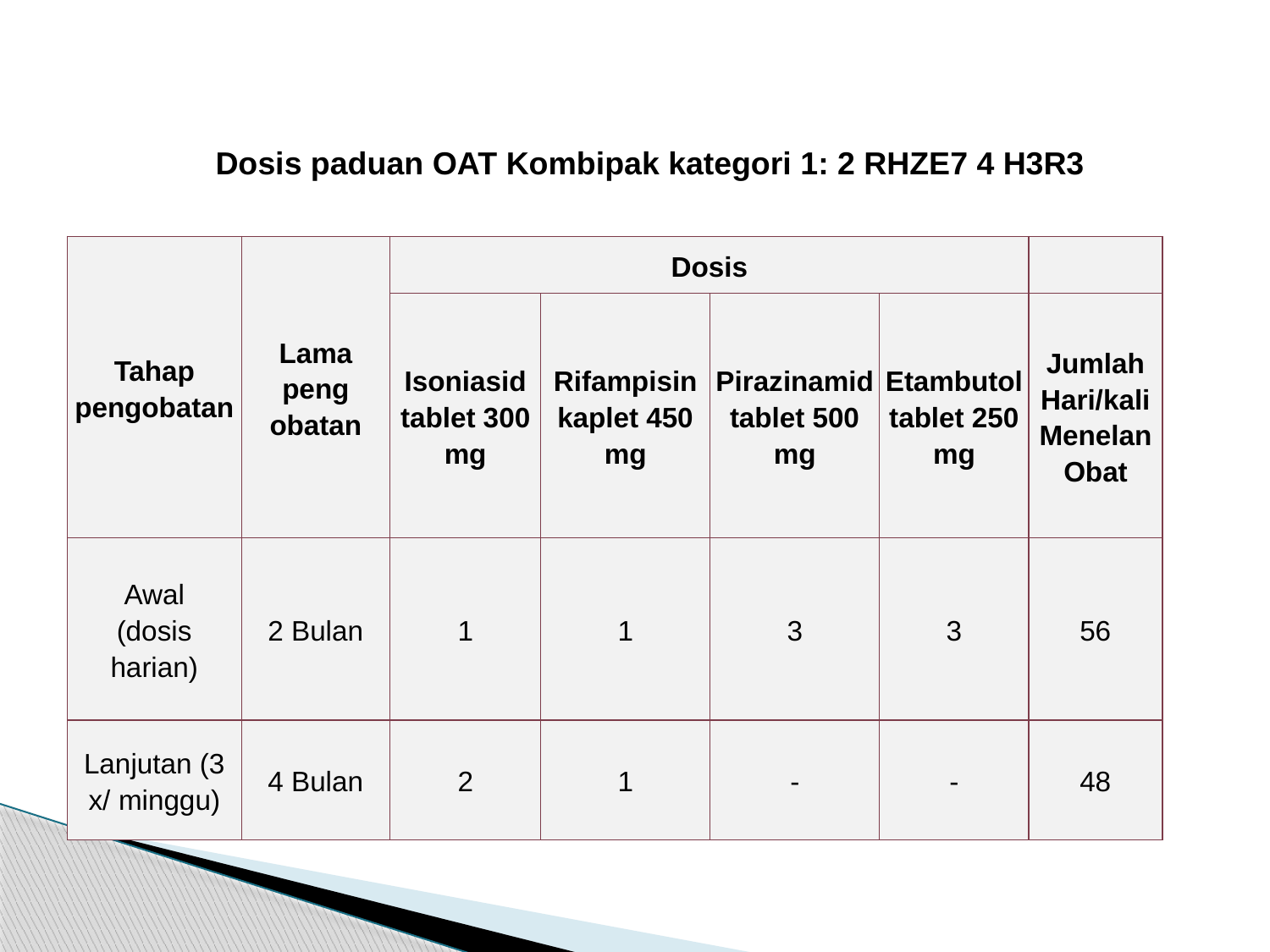

Dosis paduan OAT Kombipak kategori 1: 2 RHZE7 4 H3R3
| Tahap pengobatan | Lama peng­obatan | Dosis |  |  |  |  |
| --- | --- | --- | --- | --- | --- | --- |
|  |  | Isoniasid tablet 300 mg | Rifampisin kaplet 450 mg | Pirazinamid tablet 500 mg | Etambutol tablet 250 mg | Jumlah Hari/kali Menelan Obat |
| Awal (dosis harian) | 2 Bulan | 1 | 1 | 3 | 3 | 56 |
| Lanjutan (3 x/ minggu) | 4 Bulan | 2 | 1 | - | - | 48 |